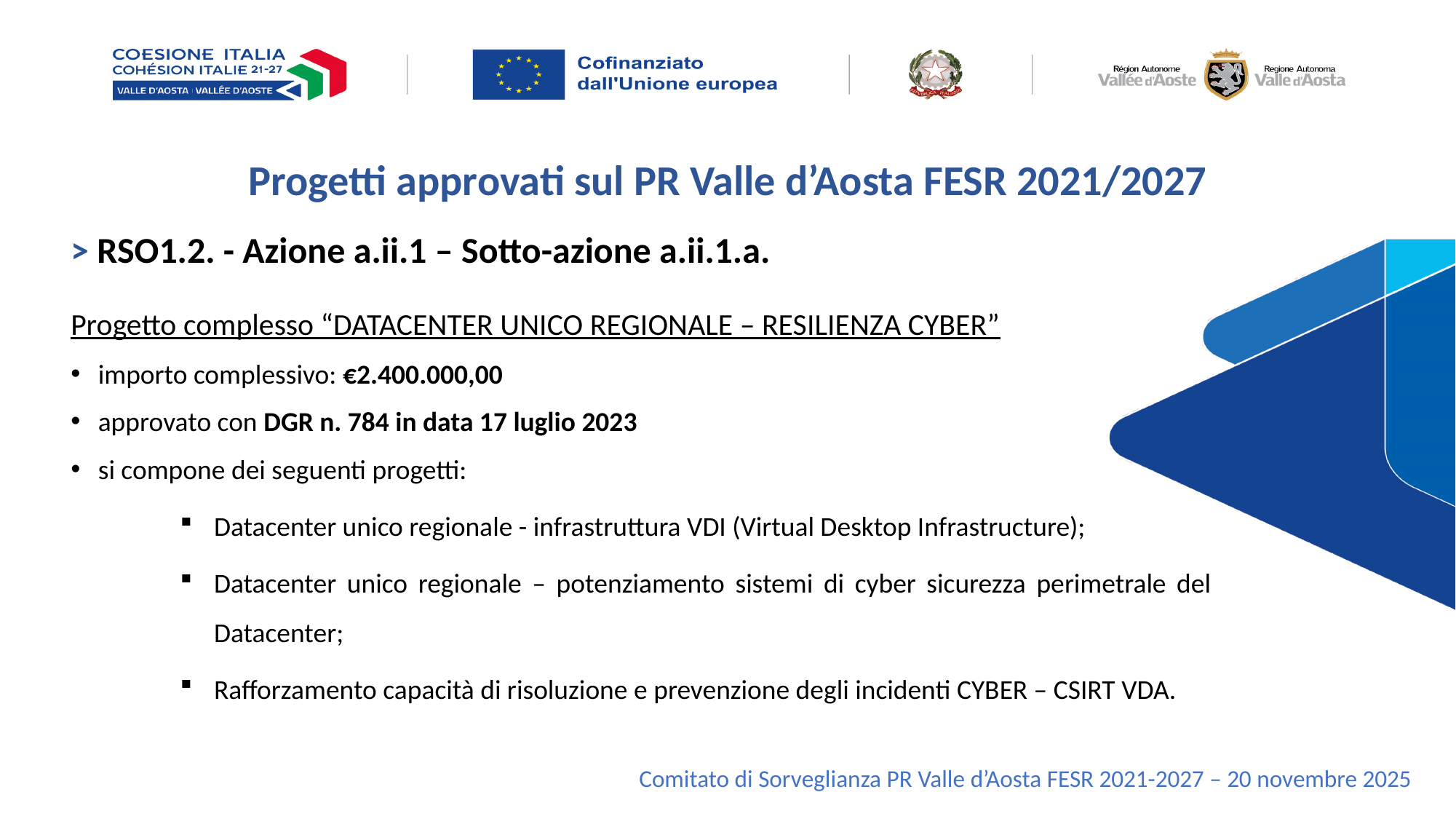

Progetti approvati sul PR Valle d’Aosta FESR 2021/2027
˃ RSO1.2. - Azione a.ii.1 – Sotto-azione a.ii.1.a.
Progetto complesso “DATACENTER UNICO REGIONALE – RESILIENZA CYBER”
importo complessivo: €2.400.000,00
approvato con DGR n. 784 in data 17 luglio 2023
si compone dei seguenti progetti:
Datacenter unico regionale - infrastruttura VDI (Virtual Desktop Infrastructure);
Datacenter unico regionale – potenziamento sistemi di cyber sicurezza perimetrale del Datacenter;
Rafforzamento capacità di risoluzione e prevenzione degli incidenti CYBER – CSIRT VDA.
Comitato di Sorveglianza PR Valle d’Aosta FESR 2021-2027 – 20 novembre 2025